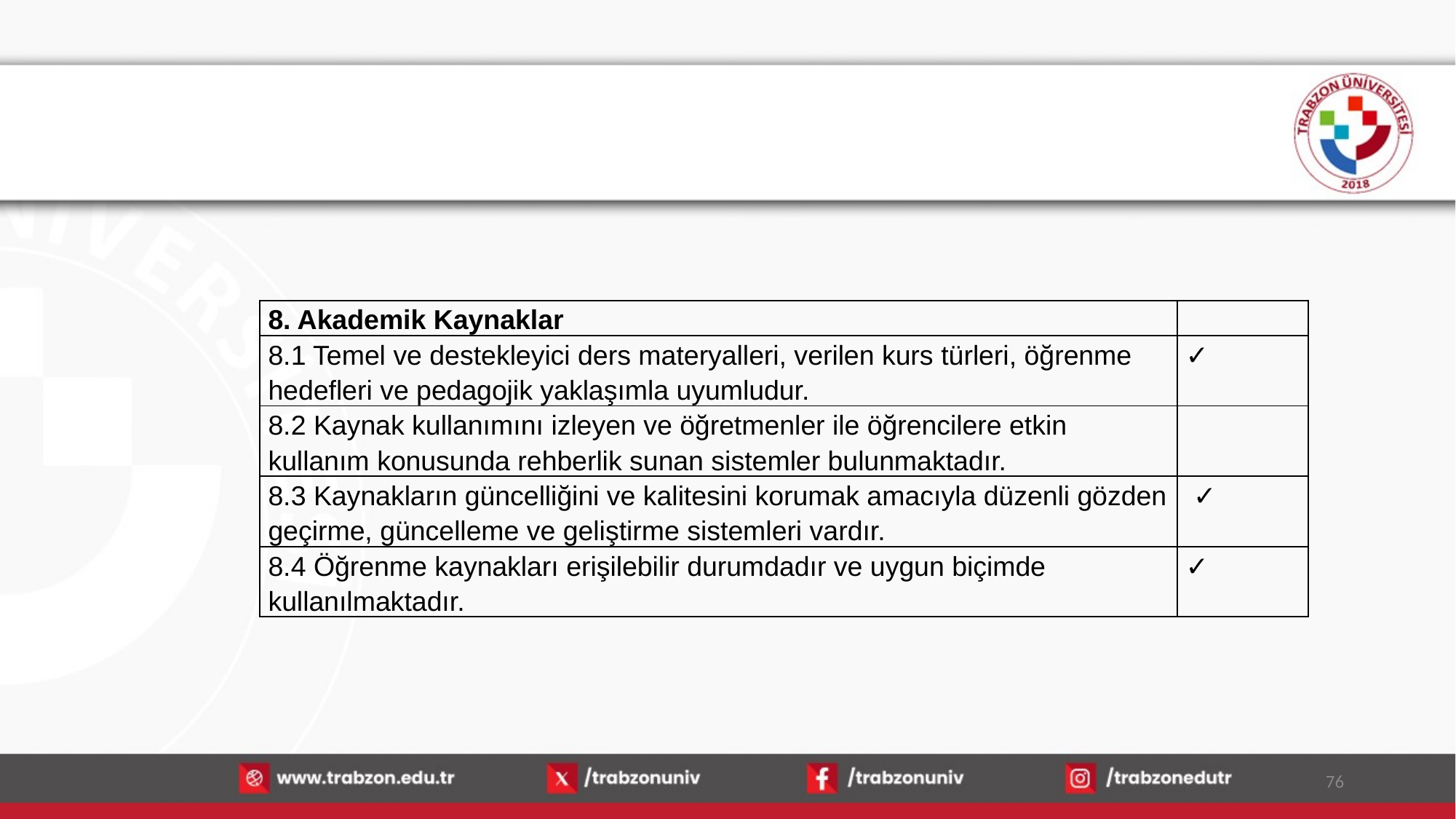

| 8. Akademik Kaynaklar |  |
| --- | --- |
| 8.1 Temel ve destekleyici ders materyalleri, verilen kurs türleri, öğrenme hedefleri ve pedagojik yaklaşımla uyumludur. | ✓ |
| 8.2 Kaynak kullanımını izleyen ve öğretmenler ile öğrencilere etkin kullanım konusunda rehberlik sunan sistemler bulunmaktadır. |  |
| 8.3 Kaynakların güncelliğini ve kalitesini korumak amacıyla düzenli gözden geçirme, güncelleme ve geliştirme sistemleri vardır. | ✓ |
| 8.4 Öğrenme kaynakları erişilebilir durumdadır ve uygun biçimde kullanılmaktadır. | ✓ |
76